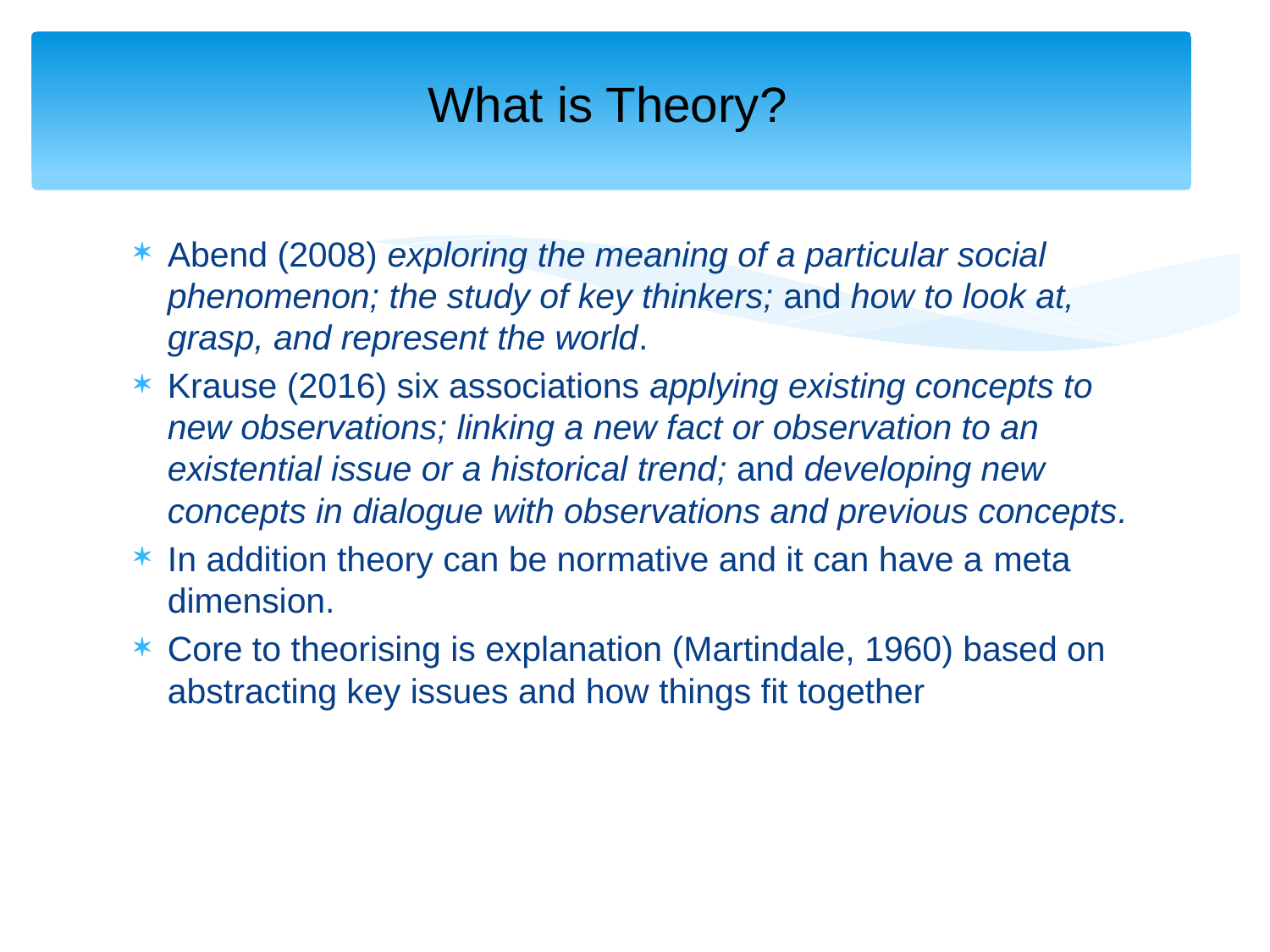

# What is Theory?
Abend (2008) exploring the meaning of a particular social phenomenon; the study of key thinkers; and how to look at, grasp, and represent the world.
Krause (2016) six associations applying existing concepts to new observations; linking a new fact or observation to an existential issue or a historical trend; and developing new concepts in dialogue with observations and previous concepts.
In addition theory can be normative and it can have a meta dimension.
Core to theorising is explanation (Martindale, 1960) based on abstracting key issues and how things fit together